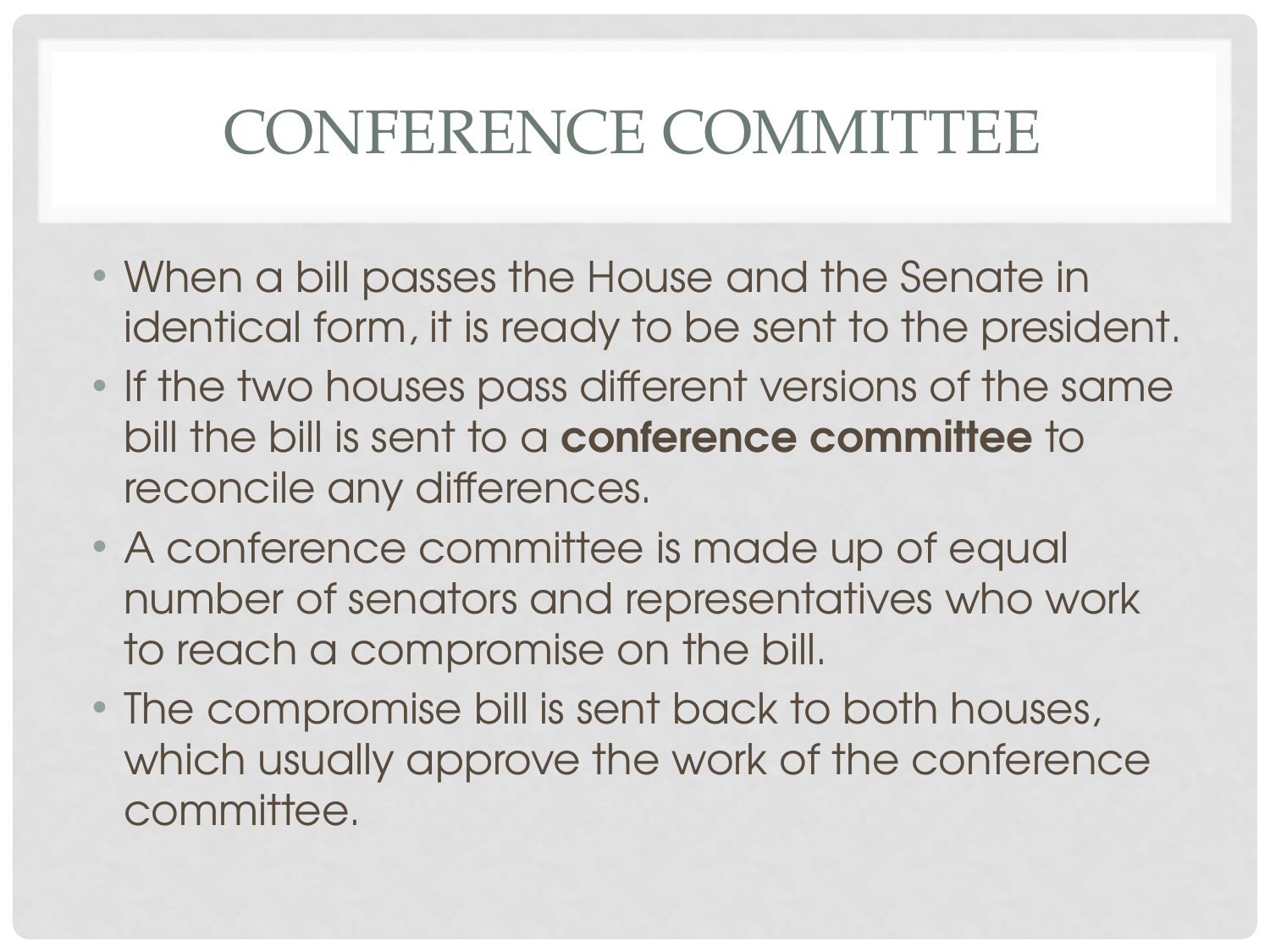

# Conference committee
When a bill passes the House and the Senate in identical form, it is ready to be sent to the president.
If the two houses pass different versions of the same bill the bill is sent to a conference committee to reconcile any differences.
A conference committee is made up of equal number of senators and representatives who work to reach a compromise on the bill.
The compromise bill is sent back to both houses, which usually approve the work of the conference committee.